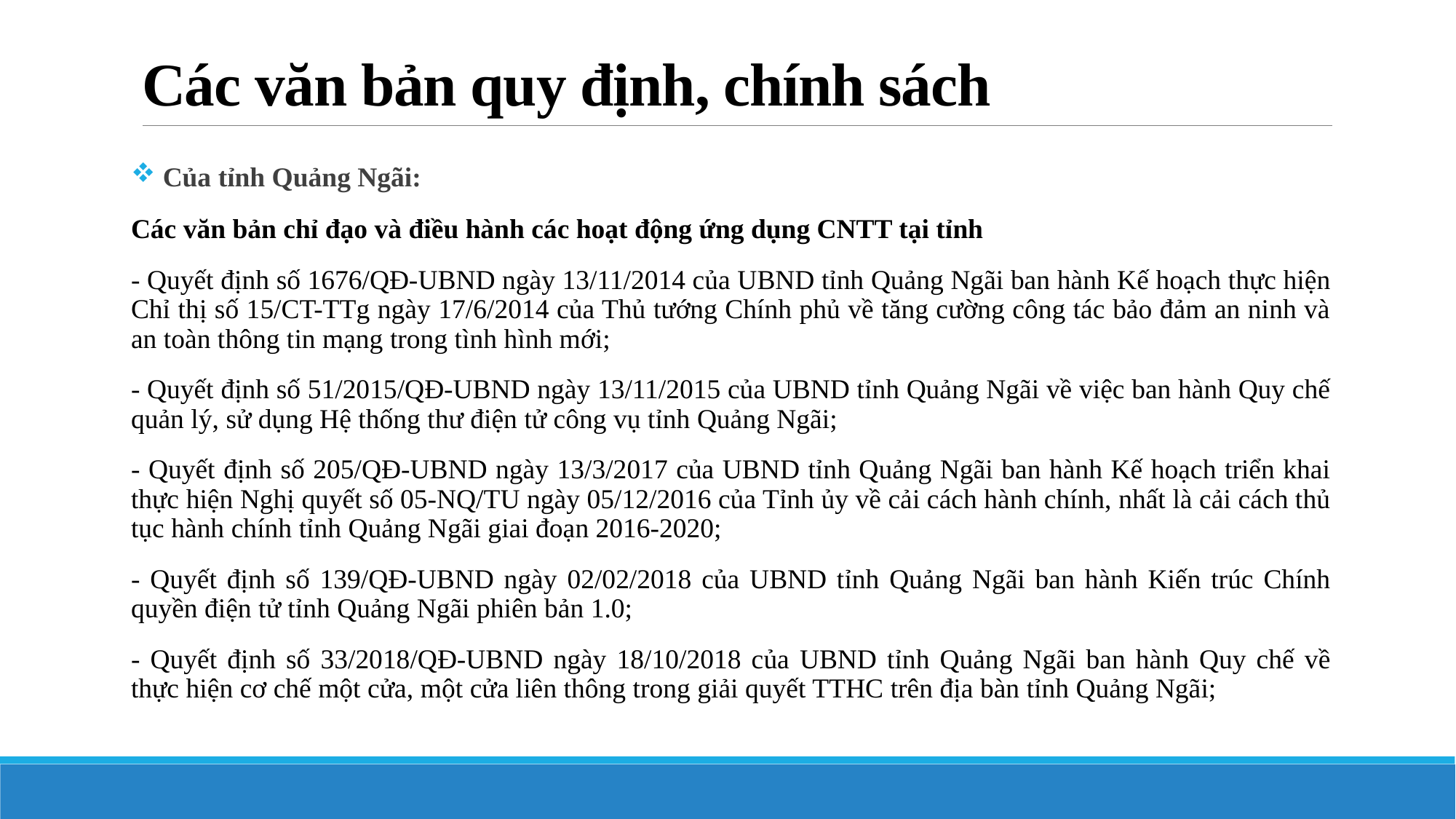

# Các văn bản quy định, chính sách
 Của tỉnh Quảng Ngãi:
Các văn bản chỉ đạo và điều hành các hoạt động ứng dụng CNTT tại tỉnh
- Quyết định số 1676/QĐ-UBND ngày 13/11/2014 của UBND tỉnh Quảng Ngãi ban hành Kế hoạch thực hiện Chỉ thị số 15/CT-TTg ngày 17/6/2014 của Thủ tướng Chính phủ về tăng cường công tác bảo đảm an ninh và an toàn thông tin mạng trong tình hình mới;
- Quyết định số 51/2015/QĐ-UBND ngày 13/11/2015 của UBND tỉnh Quảng Ngãi về việc ban hành Quy chế quản lý, sử dụng Hệ thống thư điện tử công vụ tỉnh Quảng Ngãi;
- Quyết định số 205/QĐ-UBND ngày 13/3/2017 của UBND tỉnh Quảng Ngãi ban hành Kế hoạch triển khai thực hiện Nghị quyết số 05-NQ/TU ngày 05/12/2016 của Tỉnh ủy về cải cách hành chính, nhất là cải cách thủ tục hành chính tỉnh Quảng Ngãi giai đoạn 2016-2020;
- Quyết định số 139/QĐ-UBND ngày 02/02/2018 của UBND tỉnh Quảng Ngãi ban hành Kiến trúc Chính quyền điện tử tỉnh Quảng Ngãi phiên bản 1.0;
- Quyết định số 33/2018/QĐ-UBND ngày 18/10/2018 của UBND tỉnh Quảng Ngãi ban hành Quy chế về thực hiện cơ chế một cửa, một cửa liên thông trong giải quyết TTHC trên địa bàn tỉnh Quảng Ngãi;